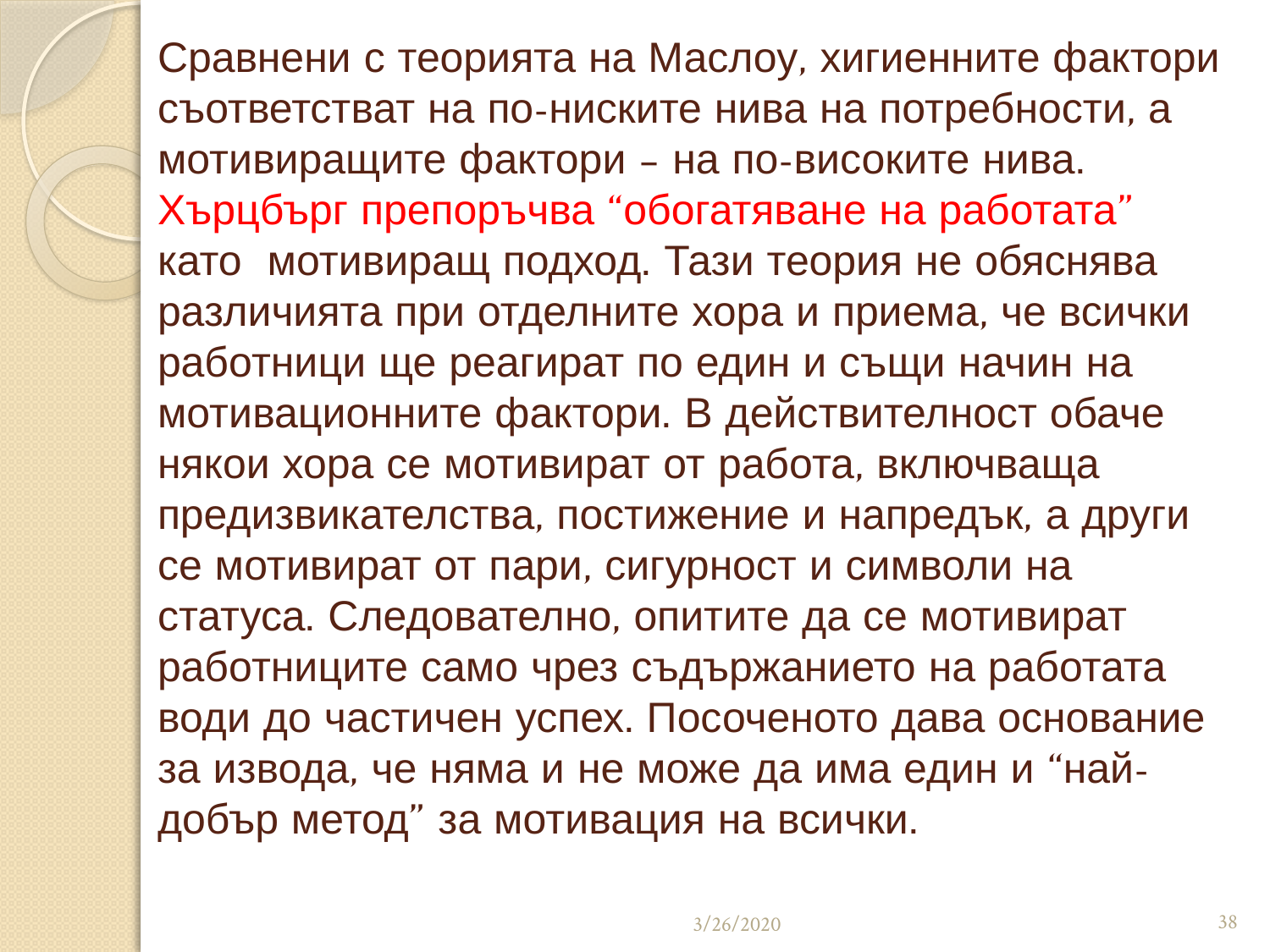

# Сравнени с теорията на Маслоу, хигиенните фактори съответстват на по-ниските нива на потребности, а мотивиращите фактори – на по-високите нива. Хърцбърг препоръчва “обогатяване на работата” като  мотивиращ подход. Тази теория не обяснява различията при отделните хора и приема, че всички работници ще реагират по един и същи начин на мотивационните фактори. В действителност обаче някои хора се мотивират от работа, включваща предизвикателства, постижение и напредък, а други се мотивират от пари, сигурност и символи на статуса. Следователно, опитите да се мотивират работниците само чрез съдържанието на работата води до частичен успех. Посоченото дава основание за извода, че няма и не може да има един и “най-добър метод” за мотивация на всички.
3/26/2020
38